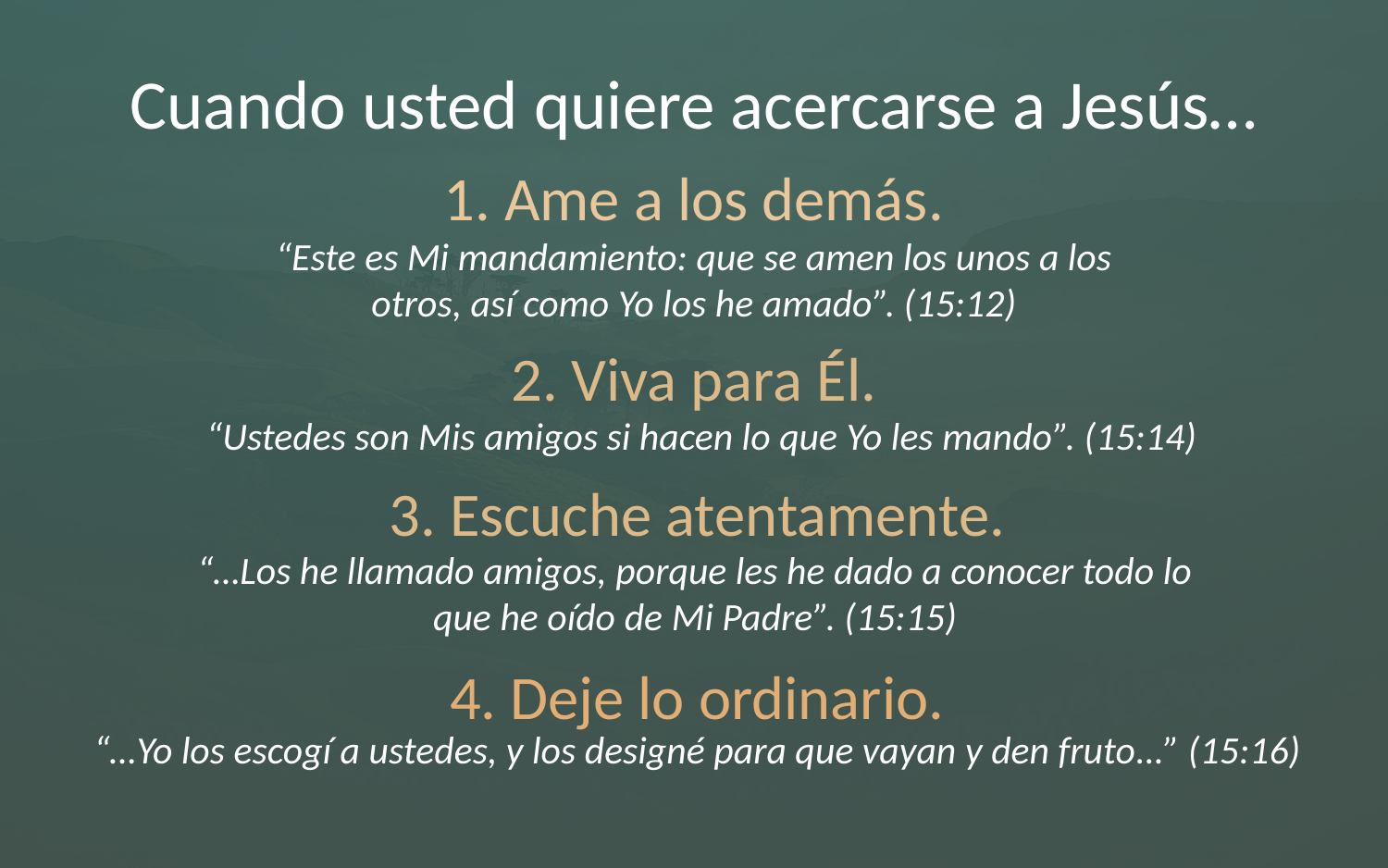

# Cuando usted quiere acercarse a Jesús…
1. Ame a los demás.
“Este es Mi mandamiento: que se amen los unos a los otros, así como Yo los he amado”. (15:12)
2. Viva para Él.
“Ustedes son Mis amigos si hacen lo que Yo les mando”. (15:14)
3. Escuche atentamente.
“…Los he llamado amigos, porque les he dado a conocer todo lo que he oído de Mi Padre”. (15:15)
4. Deje lo ordinario.
“…Yo los escogí a ustedes, y los designé para que vayan y den fruto…” (15:16)